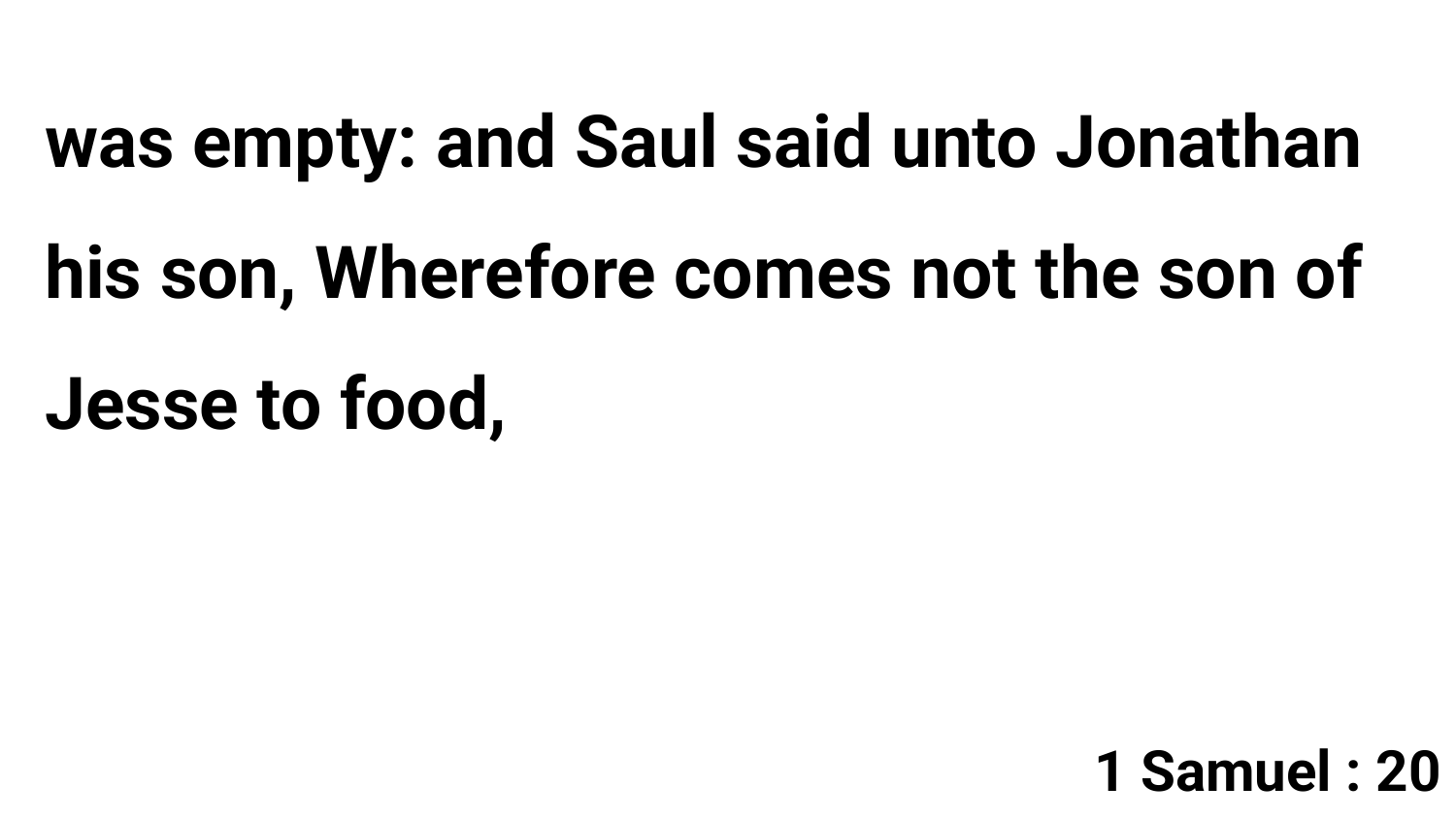

was empty: and Saul said unto Jonathan his son, Wherefore comes not the son of Jesse to food,
1 Samuel : 20